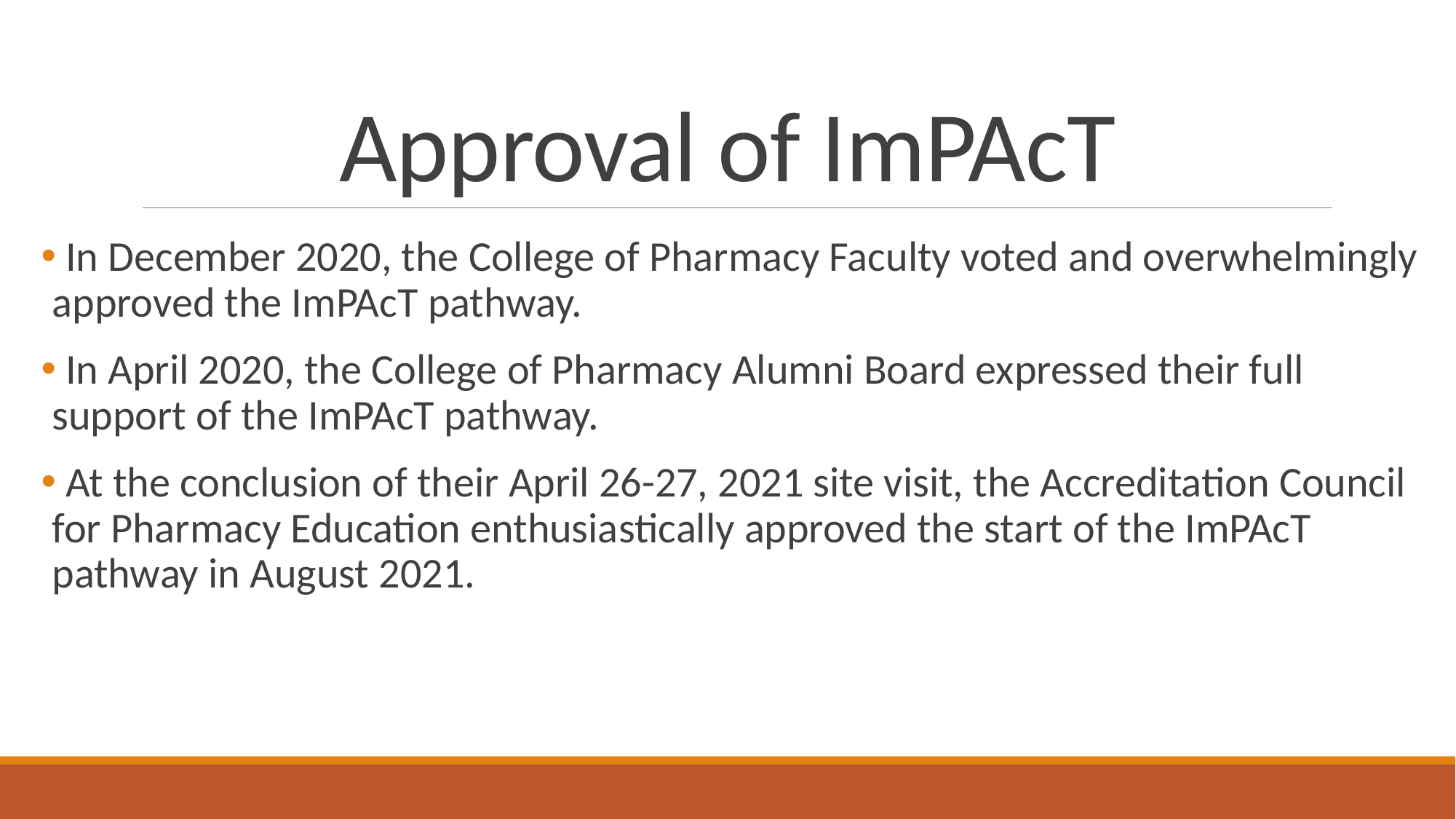

# Approval of ImPAcT
 In December 2020, the College of Pharmacy Faculty voted and overwhelmingly approved the ImPAcT pathway.
 In April 2020, the College of Pharmacy Alumni Board expressed their full support of the ImPAcT pathway.
 At the conclusion of their April 26-27, 2021 site visit, the Accreditation Council for Pharmacy Education enthusiastically approved the start of the ImPAcT pathway in August 2021.